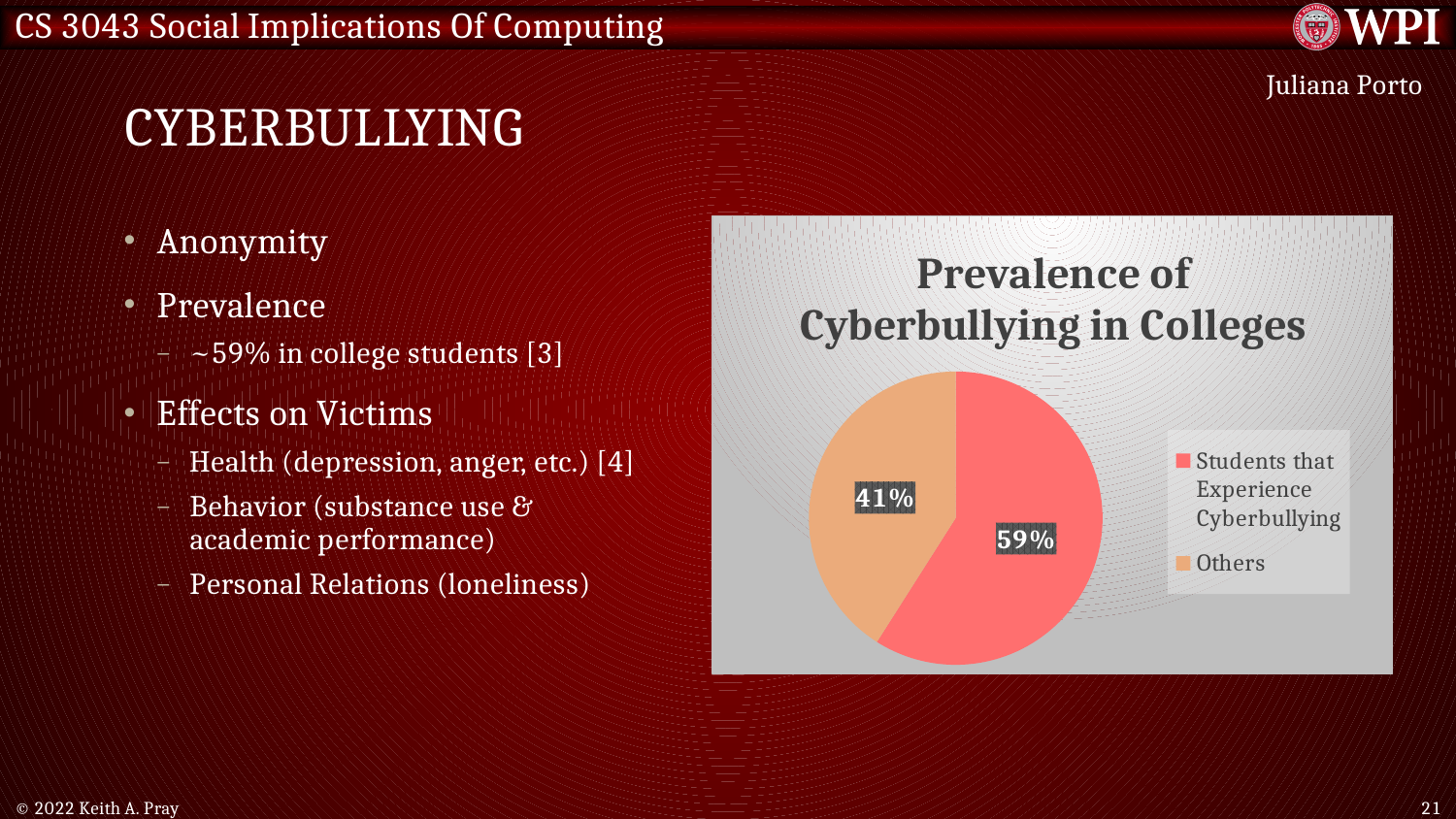

# Cyberbullying
Juliana Porto
Anonymity
Prevalence
~59% in college students [3]
Effects on Victims
Health (depression, anger, etc.) [4]
Behavior (substance use & academic performance)
Personal Relations (loneliness)

### Chart: Prevalence of Cyberbullying in Colleges

| Category | Column1 |
|---|---|
| Students that Experience Cyberbullying | 59.0 |
| Others | 41.0 |
© 2022 Keith A. Pray
21